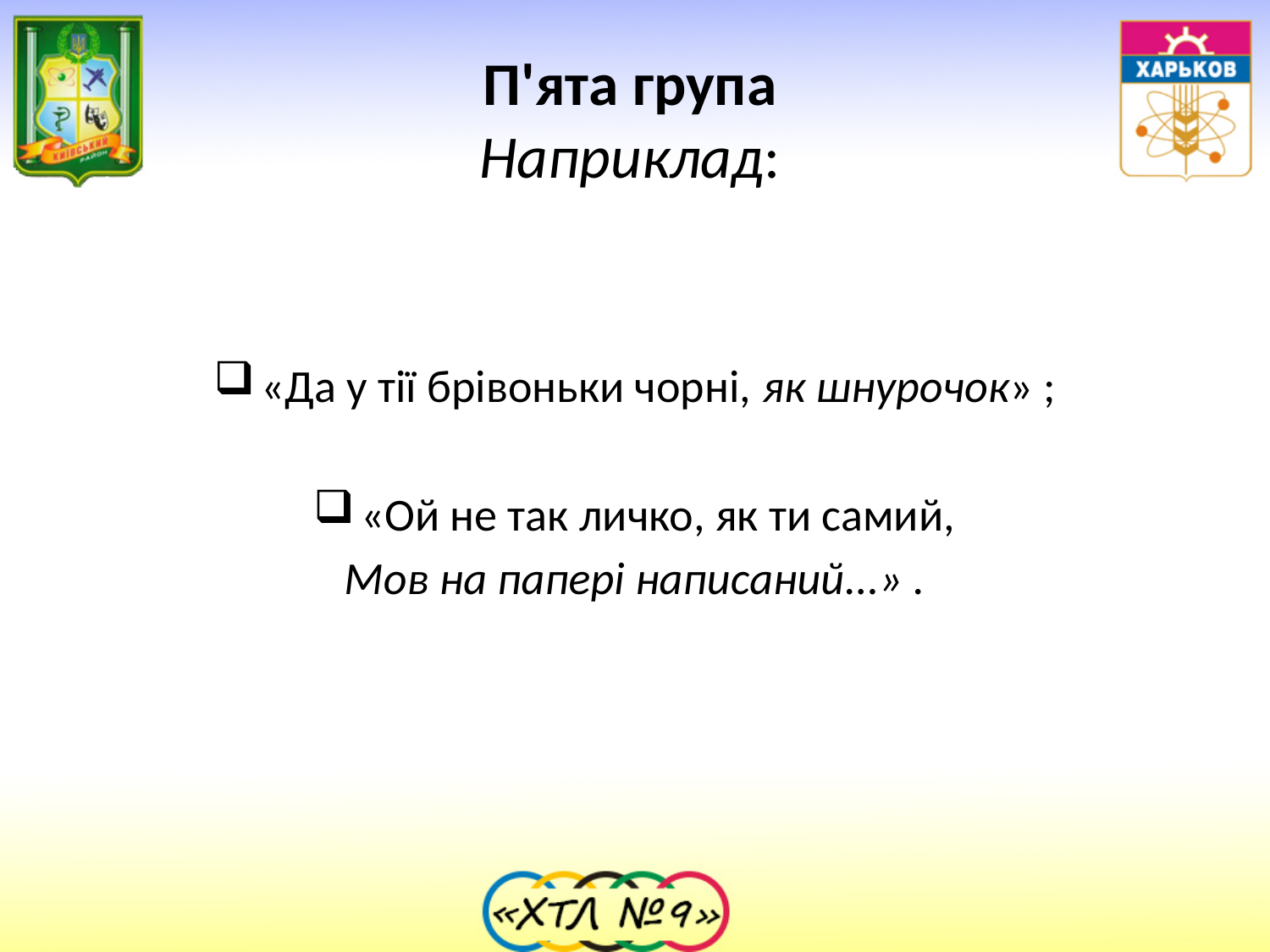

# П'ята група Наприклад:

«Да у тії брівоньки чорні, як шнурочок» ;

«Ой не так личко, як ти самий,
Мов на папері написаний...» .